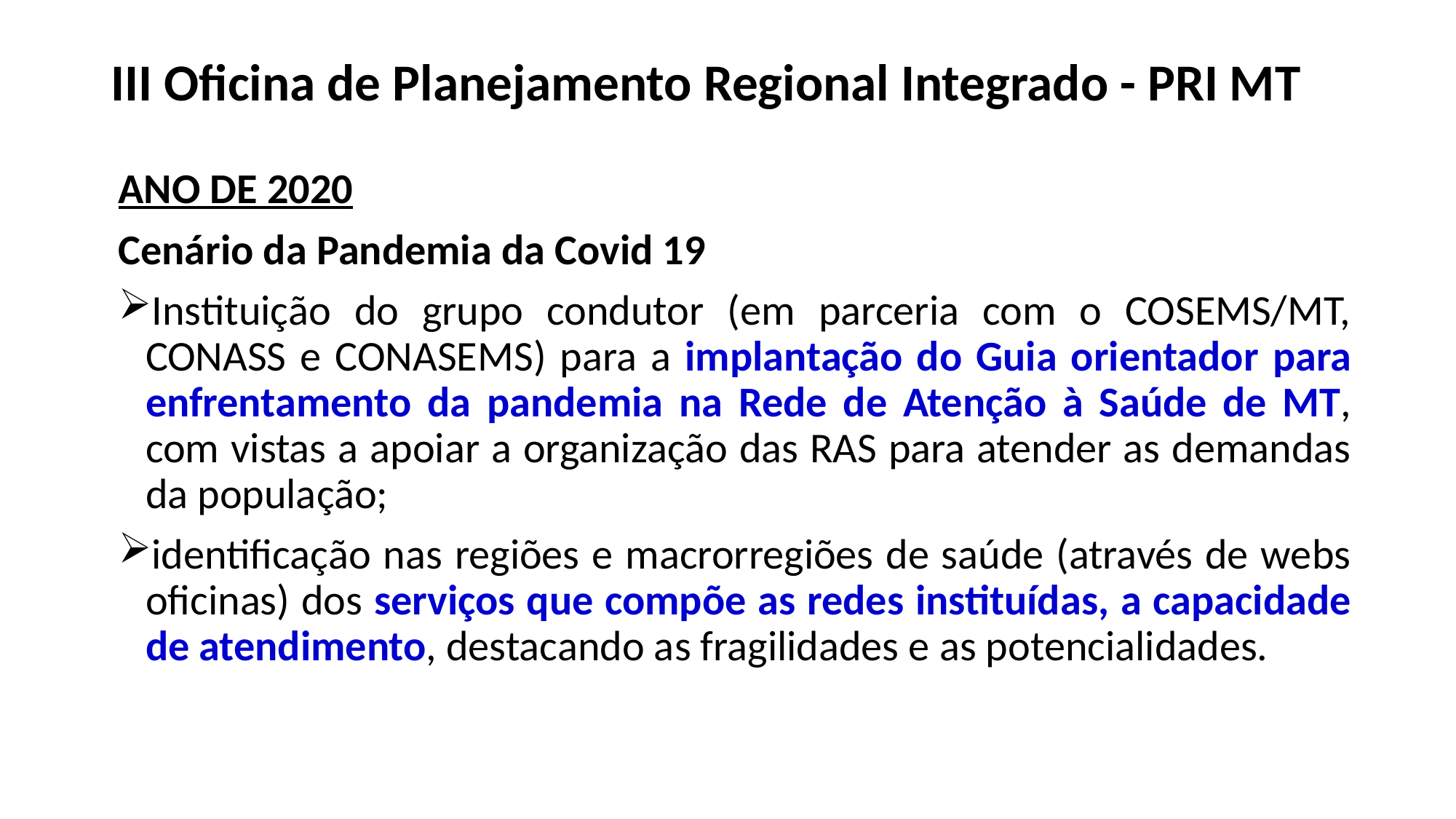

# III Oficina de Planejamento Regional Integrado - PRI MT
ANO DE 2020
Cenário da Pandemia da Covid 19
Instituição do grupo condutor (em parceria com o COSEMS/MT, CONASS e CONASEMS) para a implantação do Guia orientador para enfrentamento da pandemia na Rede de Atenção à Saúde de MT, com vistas a apoiar a organização das RAS para atender as demandas da população;
identificação nas regiões e macrorregiões de saúde (através de webs oficinas) dos serviços que compõe as redes instituídas, a capacidade de atendimento, destacando as fragilidades e as potencialidades.